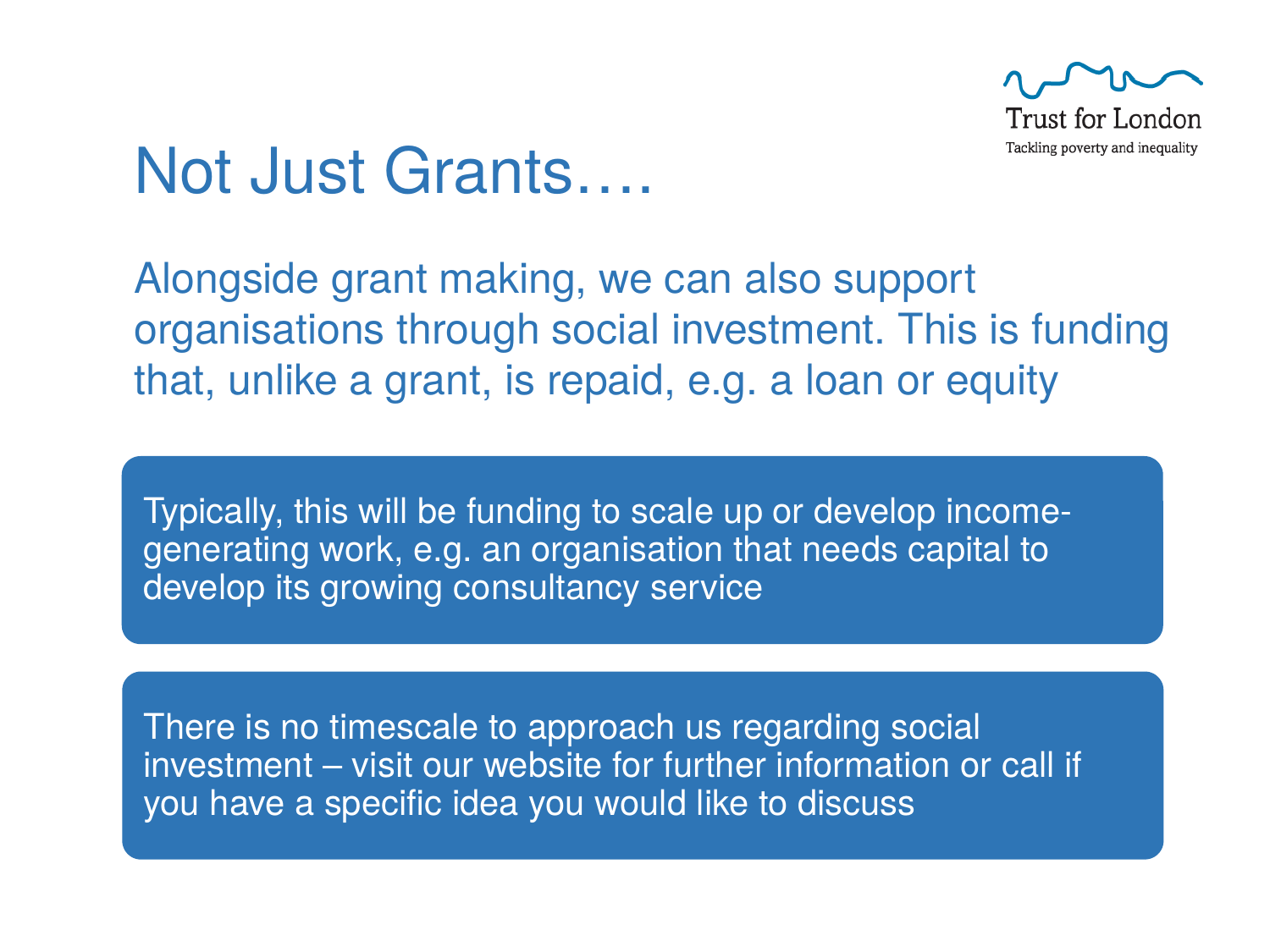

Not Just Grants….
Alongside grant making, we can also support organisations through social investment. This is funding that, unlike a grant, is repaid, e.g. a loan or equity
Typically, this will be funding to scale up or develop income-generating work, e.g. an organisation that needs capital to develop its growing consultancy service
There is no timescale to approach us regarding social investment – visit our website for further information or call if you have a specific idea you would like to discuss